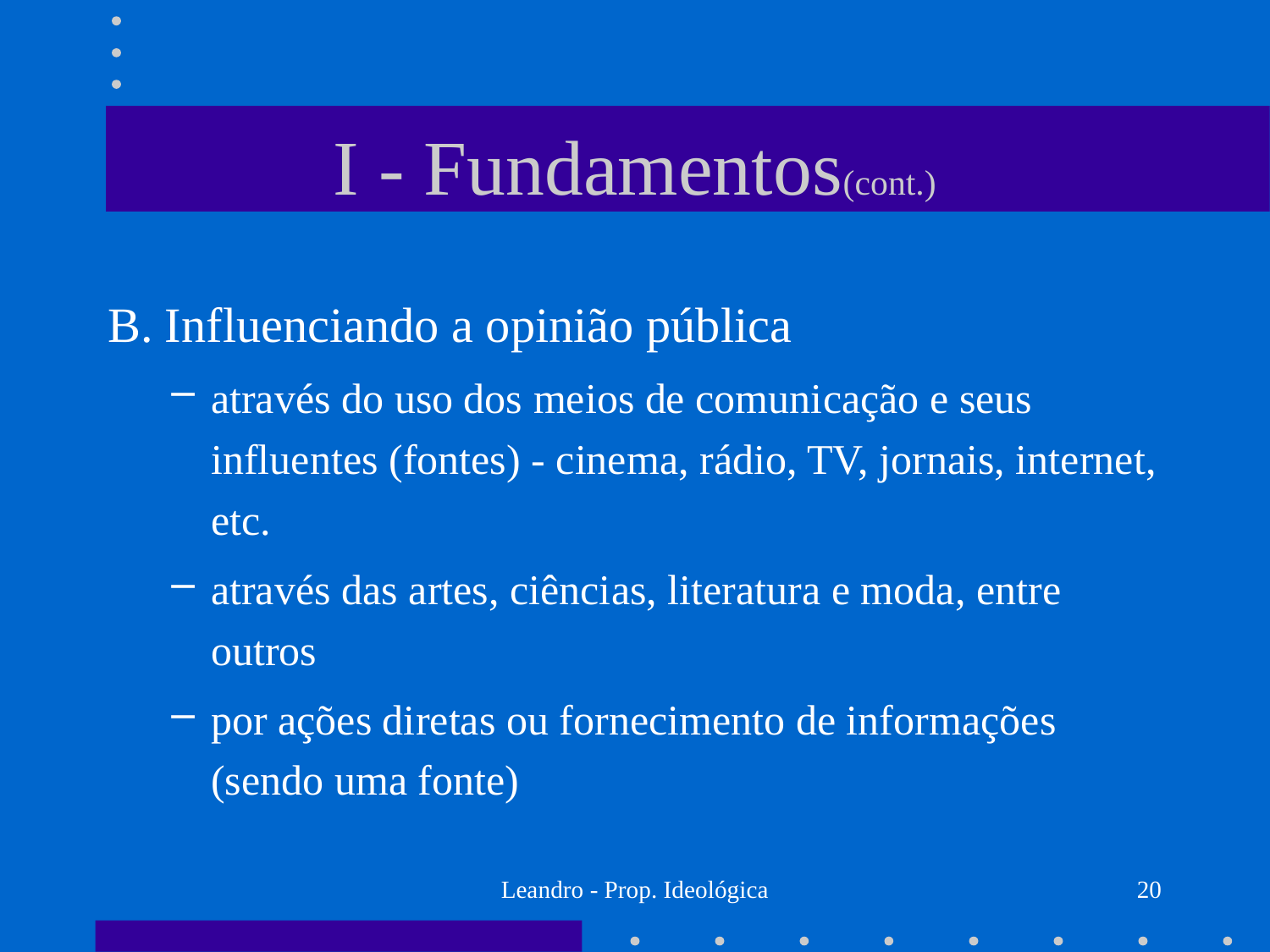

# I - Fundamentos(cont.)
B. Influenciando a opinião pública
através do uso dos meios de comunicação e seus influentes (fontes) - cinema, rádio, TV, jornais, internet, etc.
através das artes, ciências, literatura e moda, entre outros
por ações diretas ou fornecimento de informações (sendo uma fonte)
Leandro - Prop. Ideológica
20